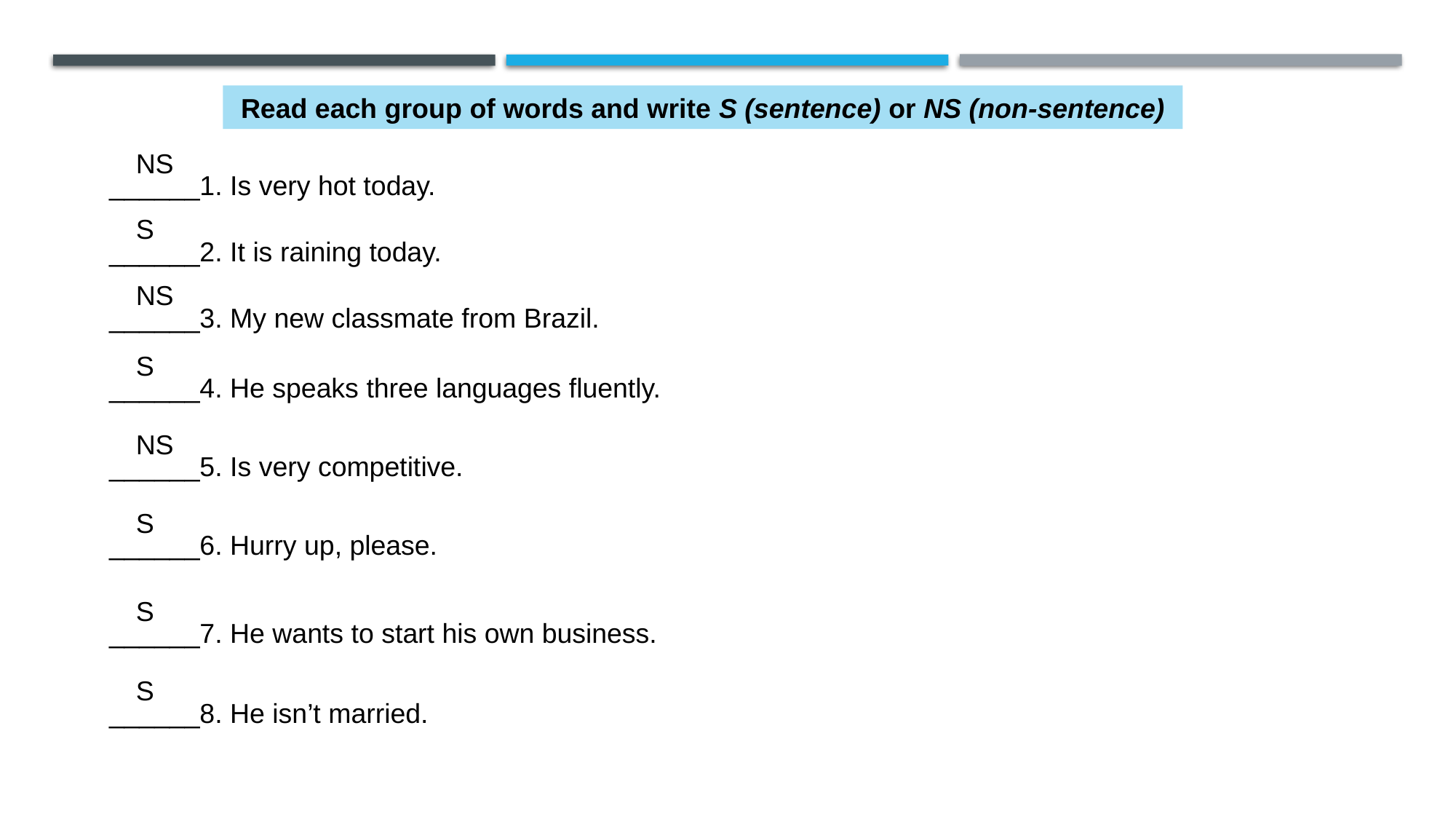

Read each group of words and write S (sentence) or NS (non-sentence)
NS
______1. Is very hot today.
S
______2. It is raining today.
NS
______3. My new classmate from Brazil.
S
______4. He speaks three languages fluently.
NS
______5. Is very competitive.
S
______6. Hurry up, please.
S
______7. He wants to start his own business.
S
______8. He isn’t married.